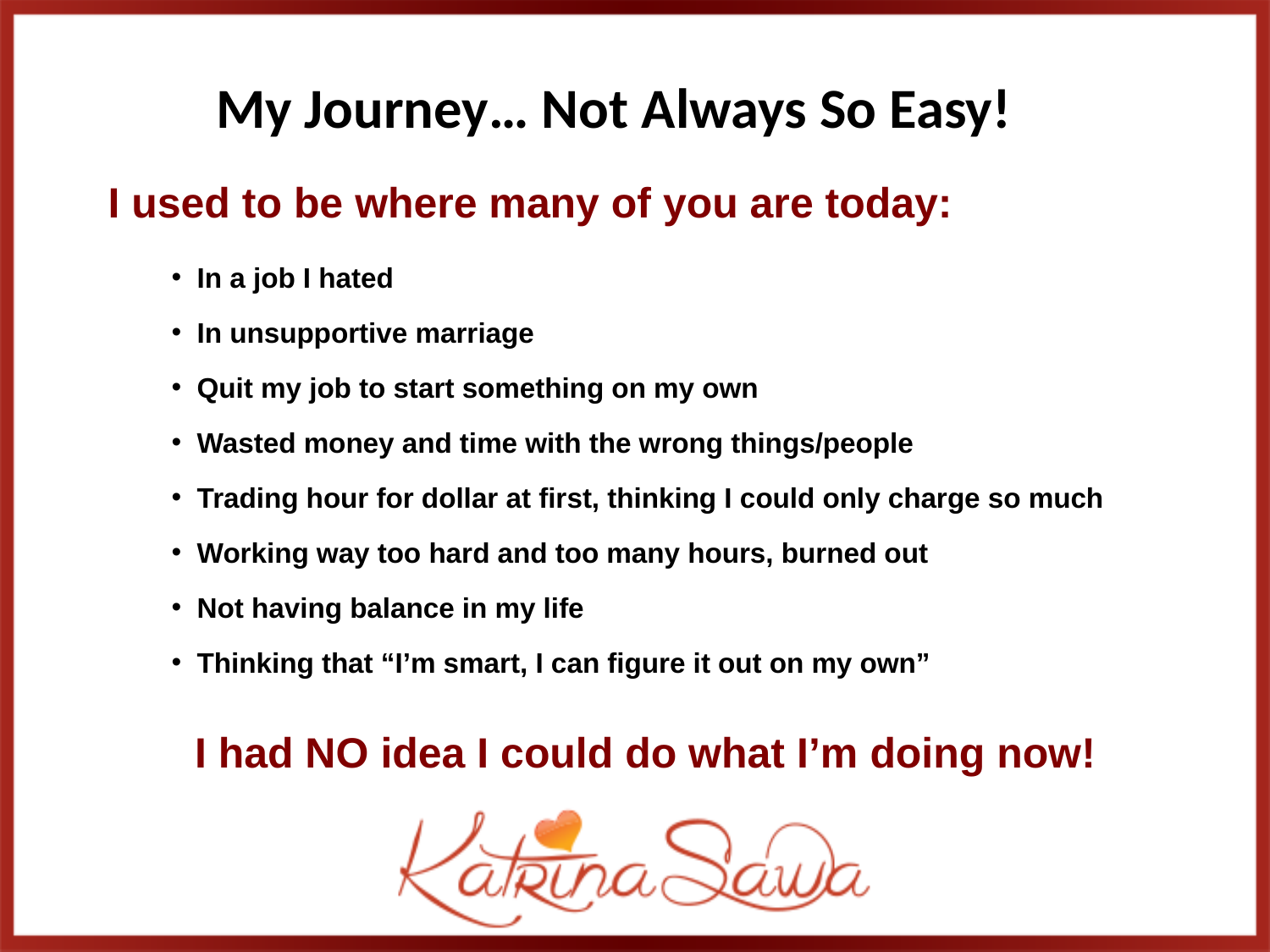

# My Journey… Not Always So Easy!
I used to be where many of you are today:

  In a job I hated
  In unsupportive marriage
  Quit my job to start something on my own
  Wasted money and time with the wrong things/people
  Trading hour for dollar at first, thinking I could only charge so much
  Working way too hard and too many hours, burned out
  Not having balance in my life
  Thinking that “I’m smart, I can figure it out on my own”
I had NO idea I could do what I’m doing now!